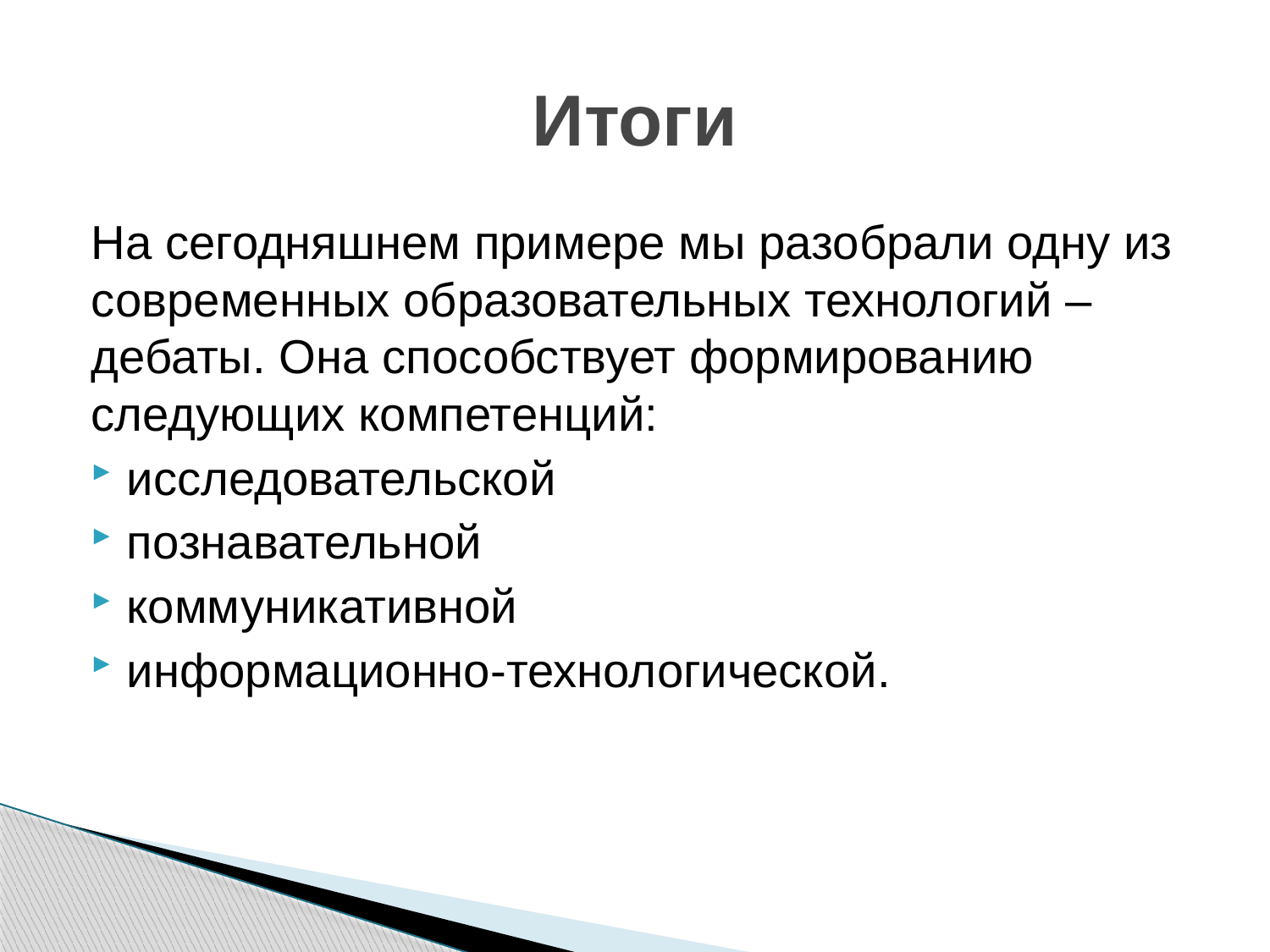

# Итоги
На сегодняшнем примере мы разобрали одну из современных образовательных технологий – дебаты. Она способствует формированию следующих компетенций:
исследовательской
познавательной
коммуникативной
информационно-технологической.